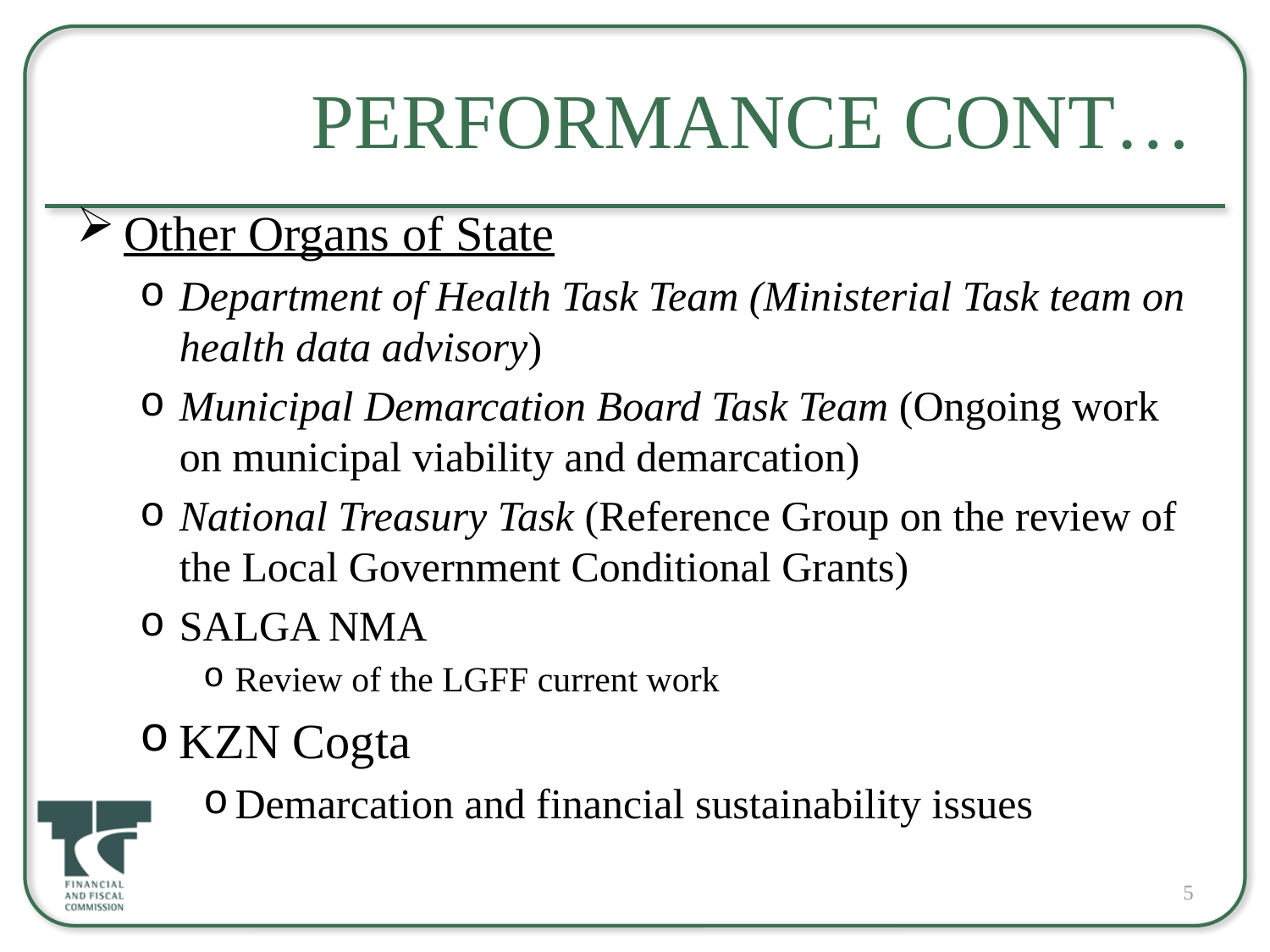

# Performance Cont…
Other Organs of State
Department of Health Task Team (Ministerial Task team on health data advisory)
Municipal Demarcation Board Task Team (Ongoing work on municipal viability and demarcation)
National Treasury Task (Reference Group on the review of the Local Government Conditional Grants)
SALGA NMA
Review of the LGFF current work
KZN Cogta
Demarcation and financial sustainability issues
5